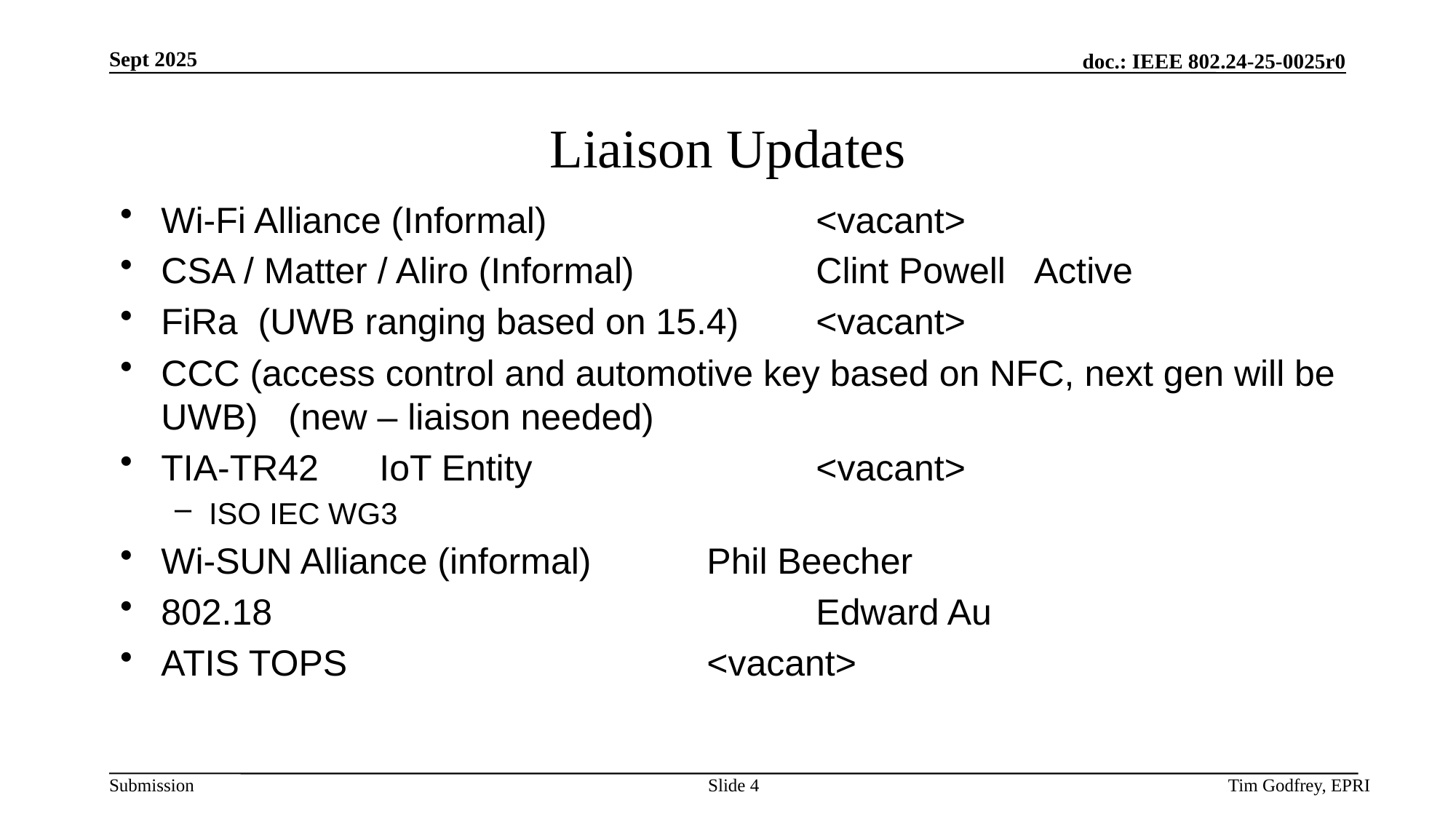

# Liaison Updates
Wi-Fi Alliance (Informal)			<vacant>
CSA / Matter / Aliro (Informal)		Clint Powell   Active
FiRa  (UWB ranging based on 15.4)   	<vacant>
CCC (access control and automotive key based on NFC, next gen will be UWB)   (new – liaison needed)
TIA-TR42	IoT Entity			<vacant>
ISO IEC WG3
Wi-SUN Alliance (informal)		Phil Beecher
802.18					Edward Au
ATIS TOPS 				<vacant>

Slide 4
Tim Godfrey, EPRI